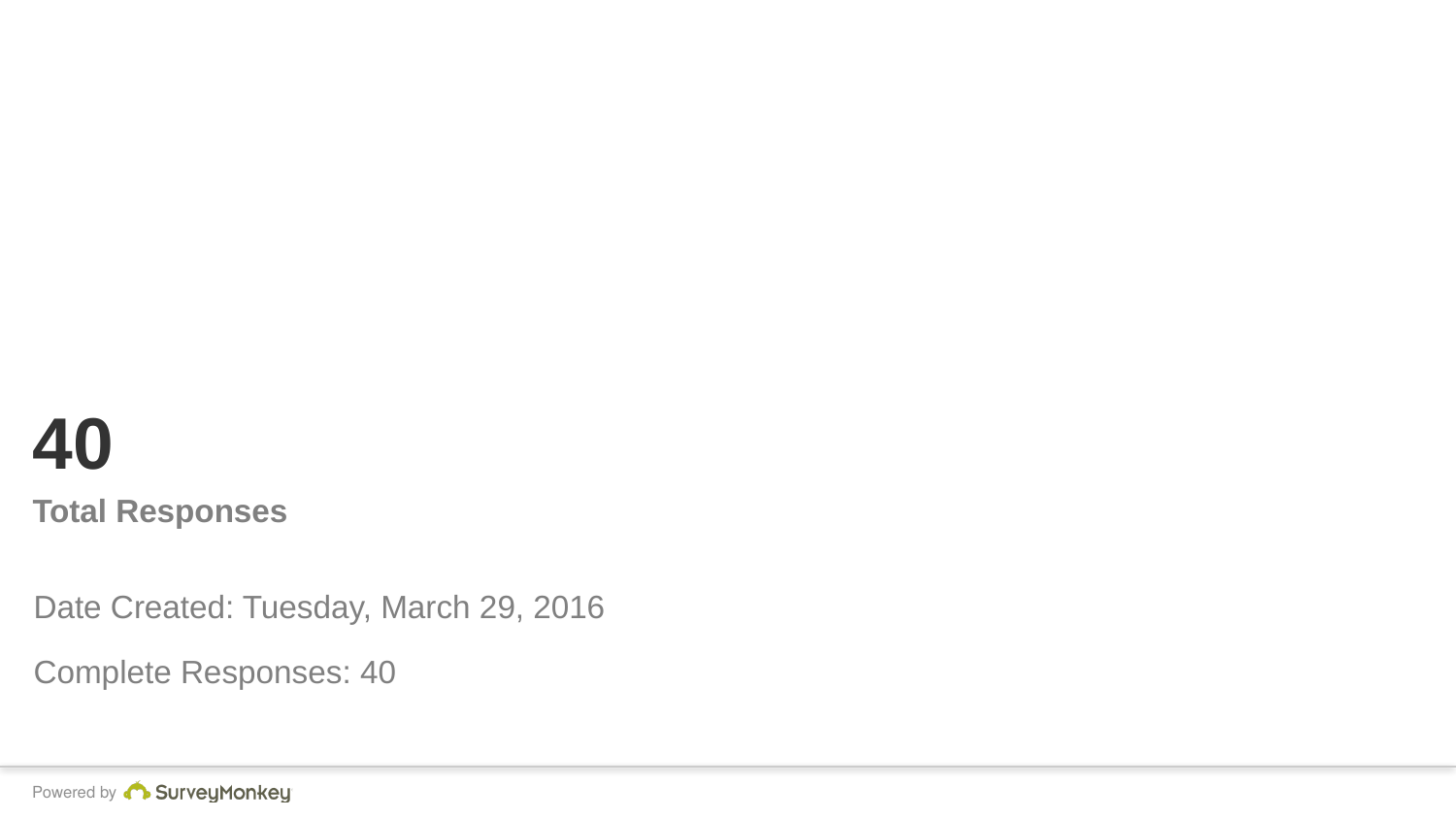

# 40
Total Responses
Date Created: Tuesday, March 29, 2016
Complete Responses: 40